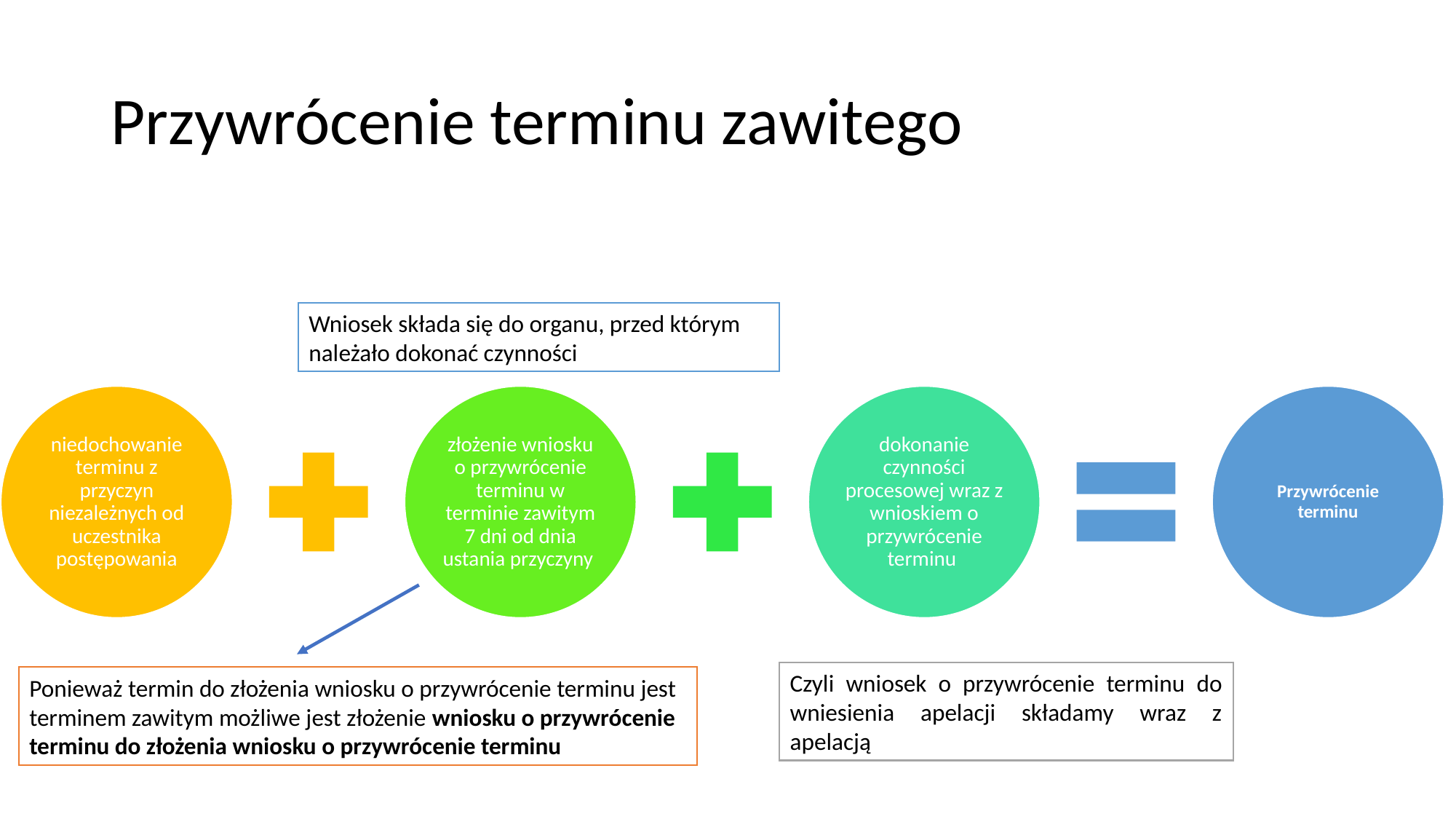

# Przywrócenie terminu zawitego
niedochowanie terminu z przyczyn niezależnych od uczestnika postępowania

złożenie wniosku o przywrócenie terminu w terminie zawitym 7 dni od dnia ustania przyczyny

dokonanie czynności procesowej wraz z wnioskiem o przywrócenie terminu

Przywrócenie terminu
Wniosek składa się do organu, przed którym należało dokonać czynności
Czyli wniosek o przywrócenie terminu do wniesienia apelacji składamy wraz z apelacją
Ponieważ termin do złożenia wniosku o przywrócenie terminu jest terminem zawitym możliwe jest złożenie wniosku o przywrócenie terminu do złożenia wniosku o przywrócenie terminu